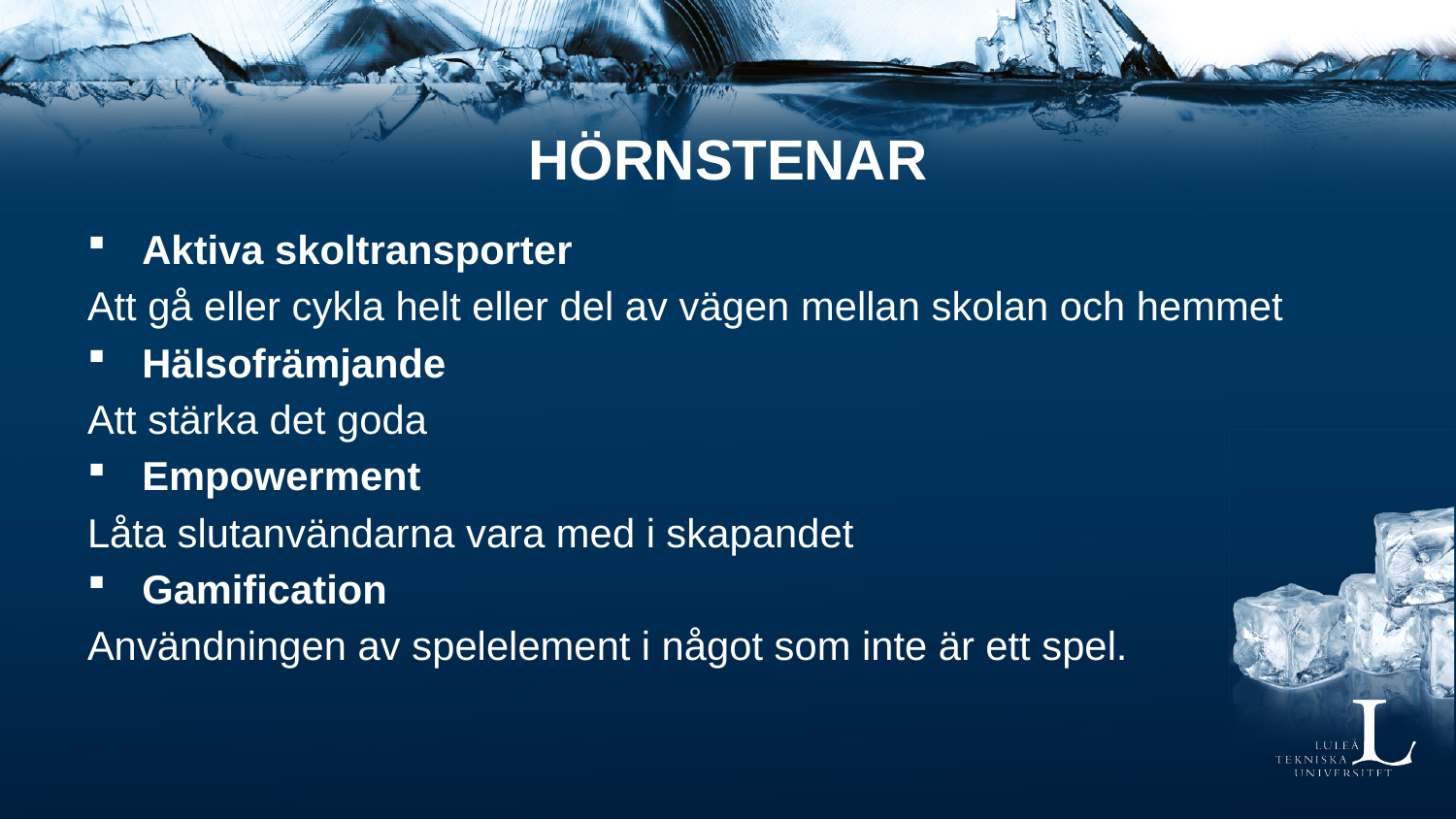

# Hörnstenar
Aktiva skoltransporter
Att gå eller cykla helt eller del av vägen mellan skolan och hemmet
Hälsofrämjande
Att stärka det goda
Empowerment
Låta slutanvändarna vara med i skapandet
Gamification
Användningen av spelelement i något som inte är ett spel.